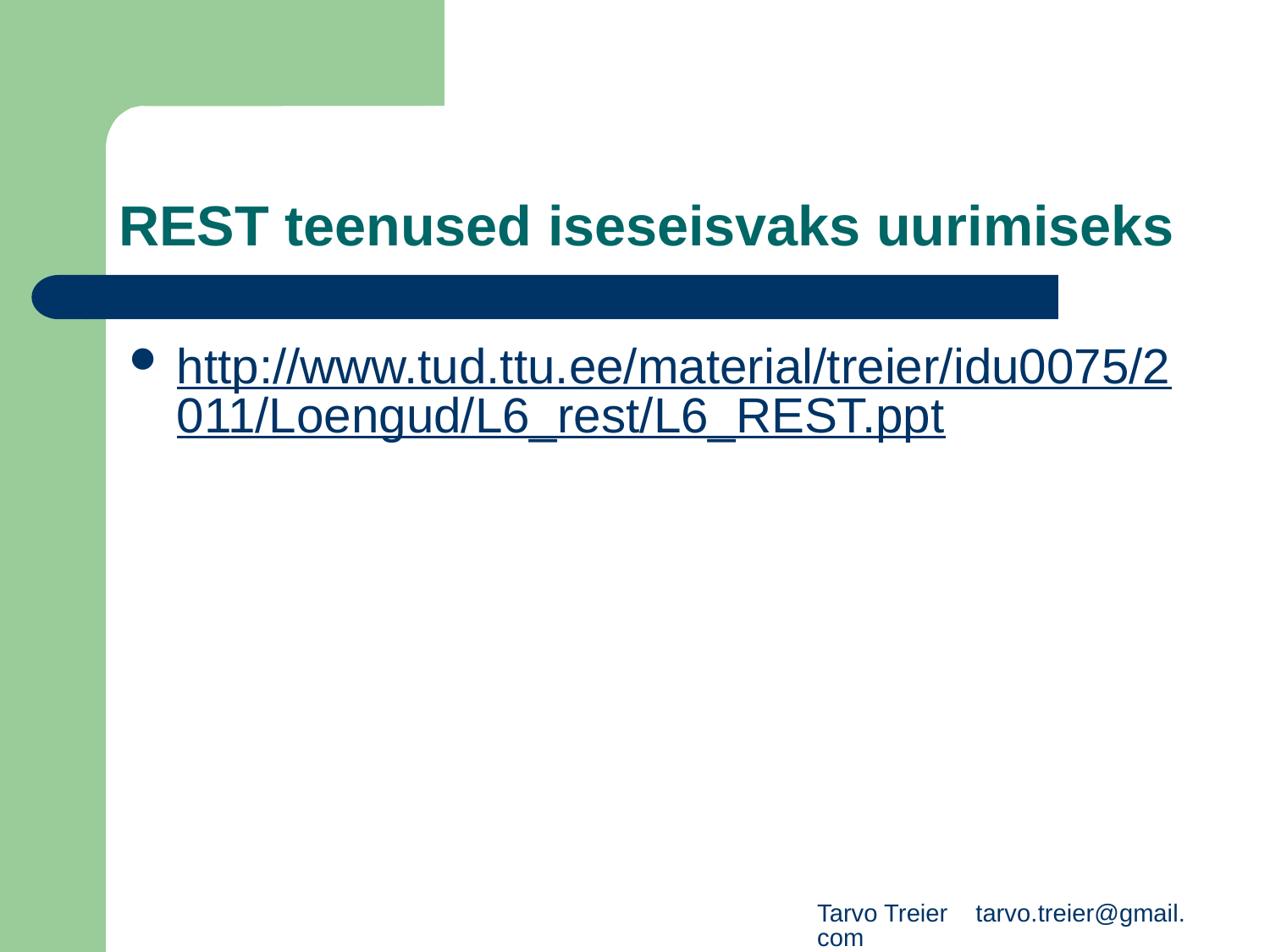

# REST teenused iseseisvaks uurimiseks
http://www.tud.ttu.ee/material/treier/idu0075/2011/Loengud/L6_rest/L6_REST.ppt

Tarvo Treier    tarvo.treier@gmail.com